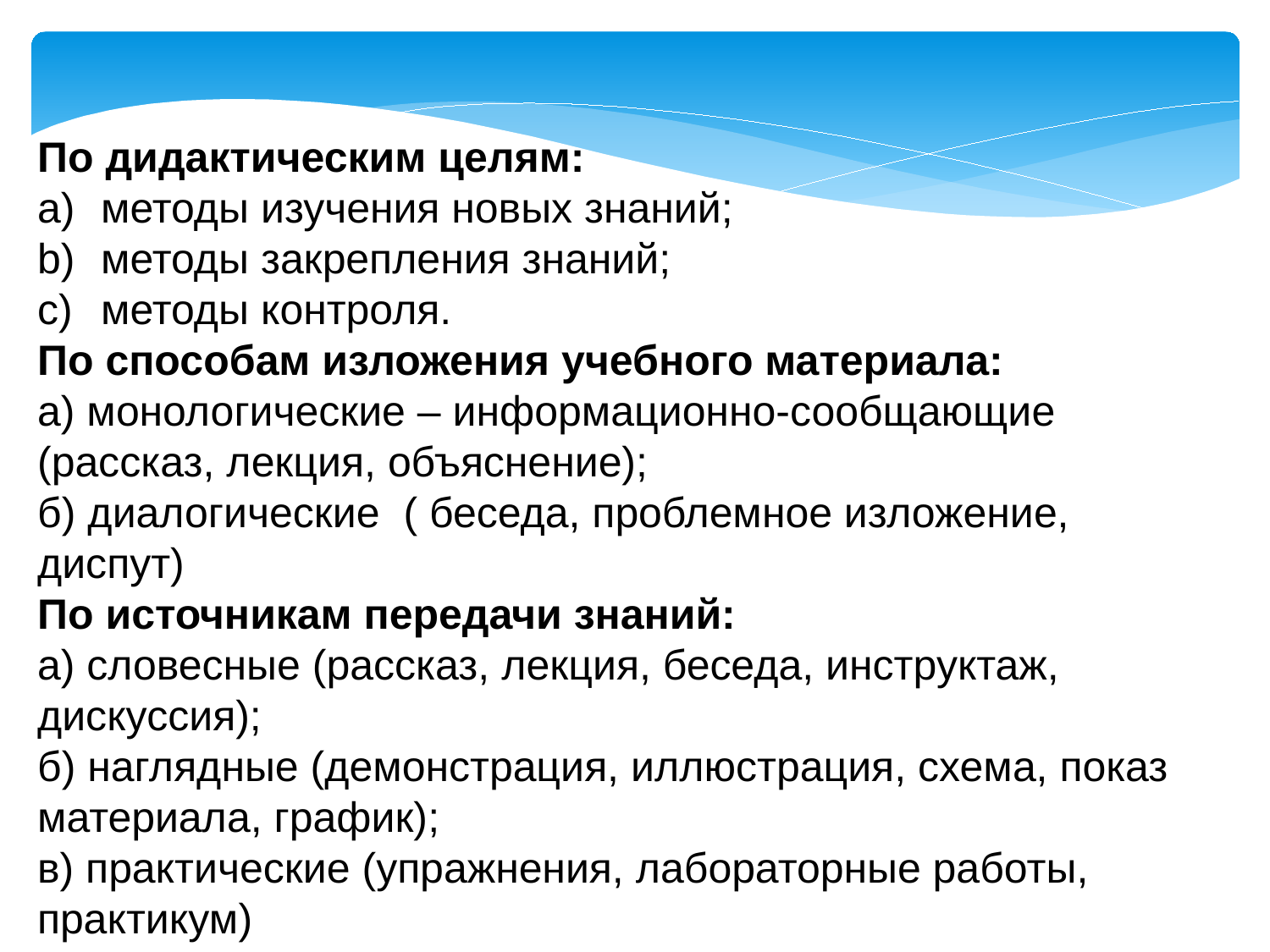

По дидактическим целям:
методы изучения новых знаний;
методы закрепления знаний;
методы контроля.
По способам изложения учебного материала:
а) монологические – информационно-сообщающие (рассказ, лекция, объяснение);
б) диалогические  ( беседа, проблемное изложение, диспут)
По источникам передачи знаний:
а) словесные (рассказ, лекция, беседа, инструктаж, дискуссия);
б) наглядные (демонстрация, иллюстрация, схема, показ материала, график);
в) практические (упражнения, лабораторные работы, практикум)